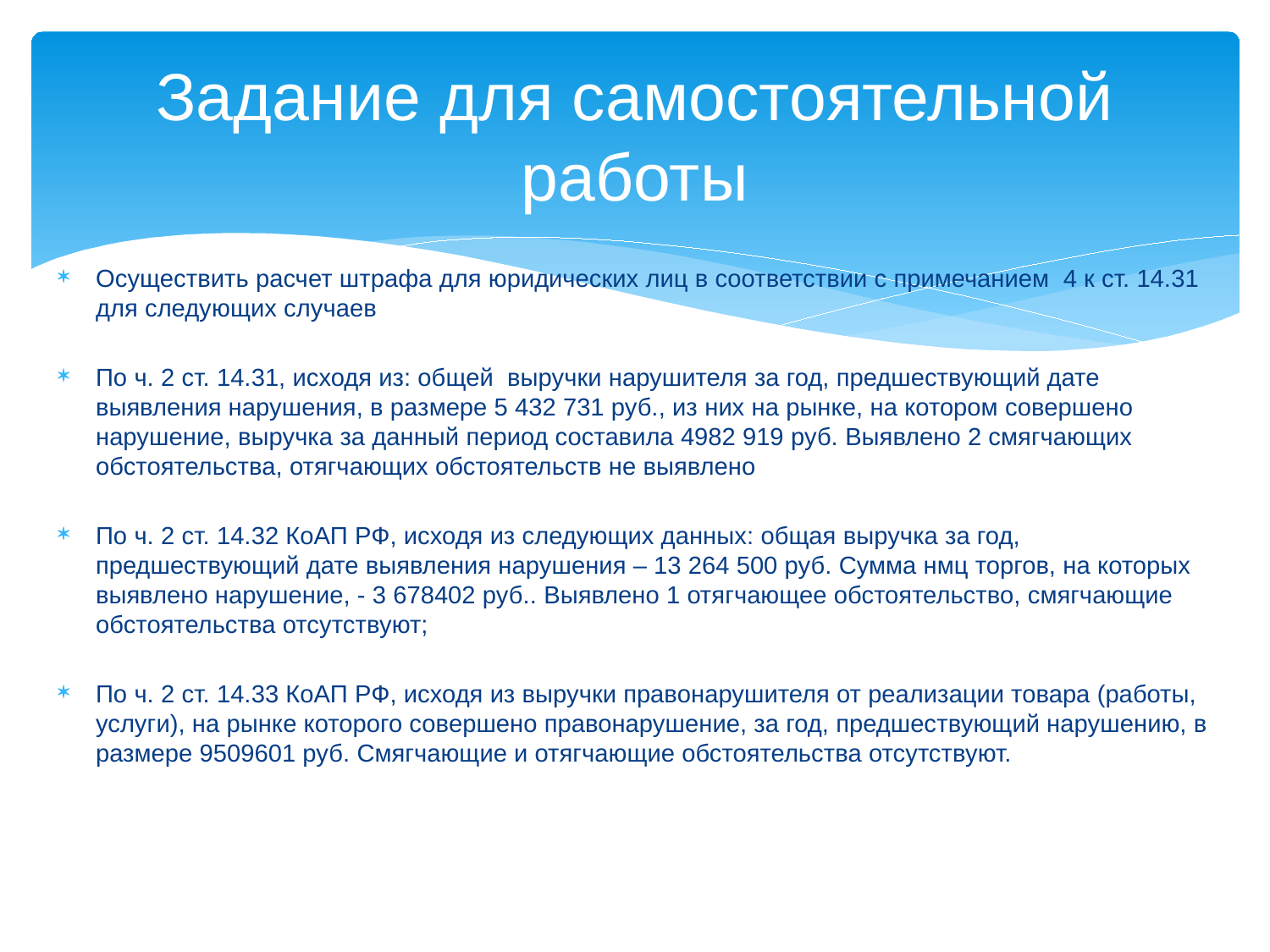

# Задание для самостоятельной работы
Осуществить расчет штрафа для юридических лиц в соответствии с примечанием  4 к ст. 14.31 для следующих случаев

По ч. 2 ст. 14.31, исходя из: общей  выручки нарушителя за год, предшествующий дате выявления нарушения, в размере 5 432 731 руб., из них на рынке, на котором совершено нарушение, выручка за данный период составила 4982 919 руб. Выявлено 2 смягчающих обстоятельства, отягчающих обстоятельств не выявлено

По ч. 2 ст. 14.32 КоАП РФ, исходя из следующих данных: общая выручка за год, предшествующий дате выявления нарушения – 13 264 500 руб. Сумма нмц торгов, на которых выявлено нарушение, - 3 678402 руб.. Выявлено 1 отягчающее обстоятельство, смягчающие обстоятельства отсутствуют;

По ч. 2 ст. 14.33 КоАП РФ, исходя из выручки правонарушителя от реализации товара (работы, услуги), на рынке которого совершено правонарушение, за год, предшествующий нарушению, в размере 9509601 руб. Смягчающие и отягчающие обстоятельства отсутствуют.